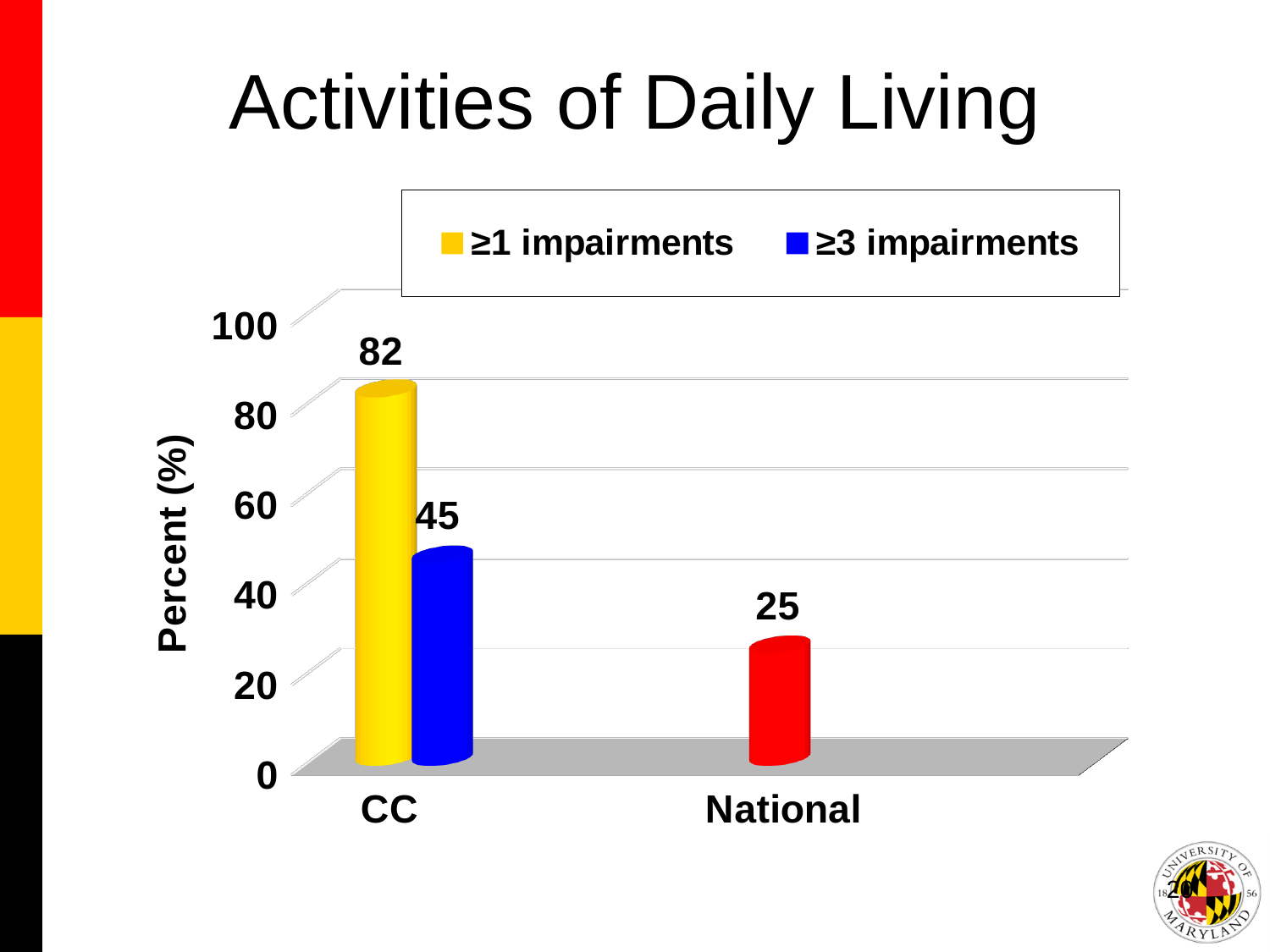

# Activities of Daily Living

[unsupported chart]

20